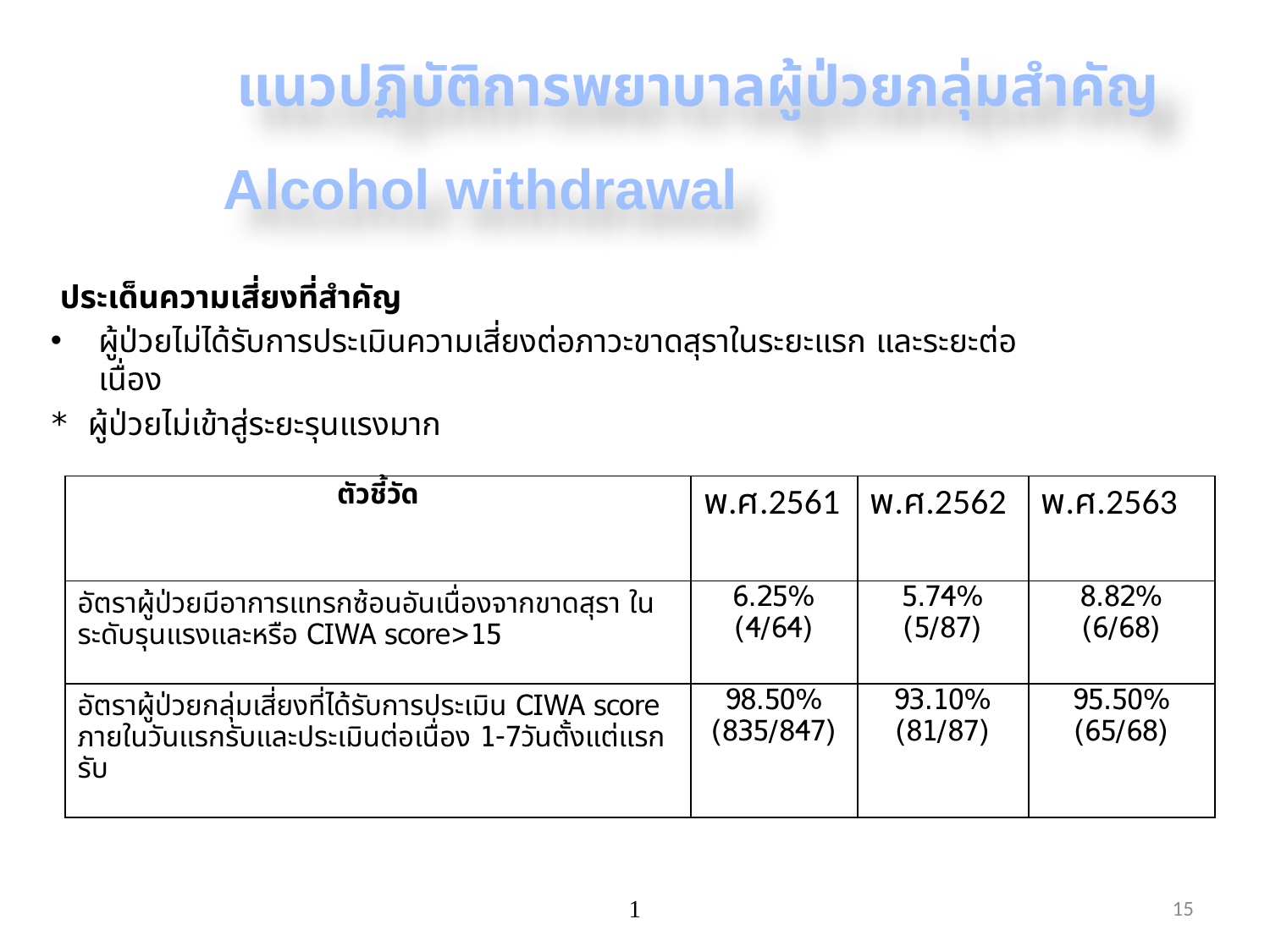

แนวปฏิบัติการพยาบาลผู้ป่วยกลุ่มสำคัญ
# Alcohol withdrawal
 ประเด็นความเสี่ยงที่สำคัญ
ผู้ป่วยไม่ได้รับการประเมินความเสี่ยงต่อภาวะขาดสุราในระยะแรก และระยะต่อเนื่อง
*  ผู้ป่วยไม่เข้าสู่ระยะรุนแรงมาก

| ตัวชี้วัด | พ.ศ.2561 | พ.ศ.2562 | พ.ศ.2563 |
| --- | --- | --- | --- |
| อัตราผู้ป่วยมีอาการแทรกซ้อนอันเนื่องจากขาดสุรา ในระดับรุนแรงและหรือ CIWA score>15 | 6.25% (4/64) | 5.74% (5/87) | 8.82% (6/68) |
| อัตราผู้ป่วยกลุ่มเสี่ยงที่ได้รับการประเมิน CIWA score ภายในวันแรกรับและประเมินต่อเนื่อง 1-7วันตั้งแต่แรกรับ | 98.50% (835/847) | 93.10% (81/87) | 95.50% (65/68) |
1
15